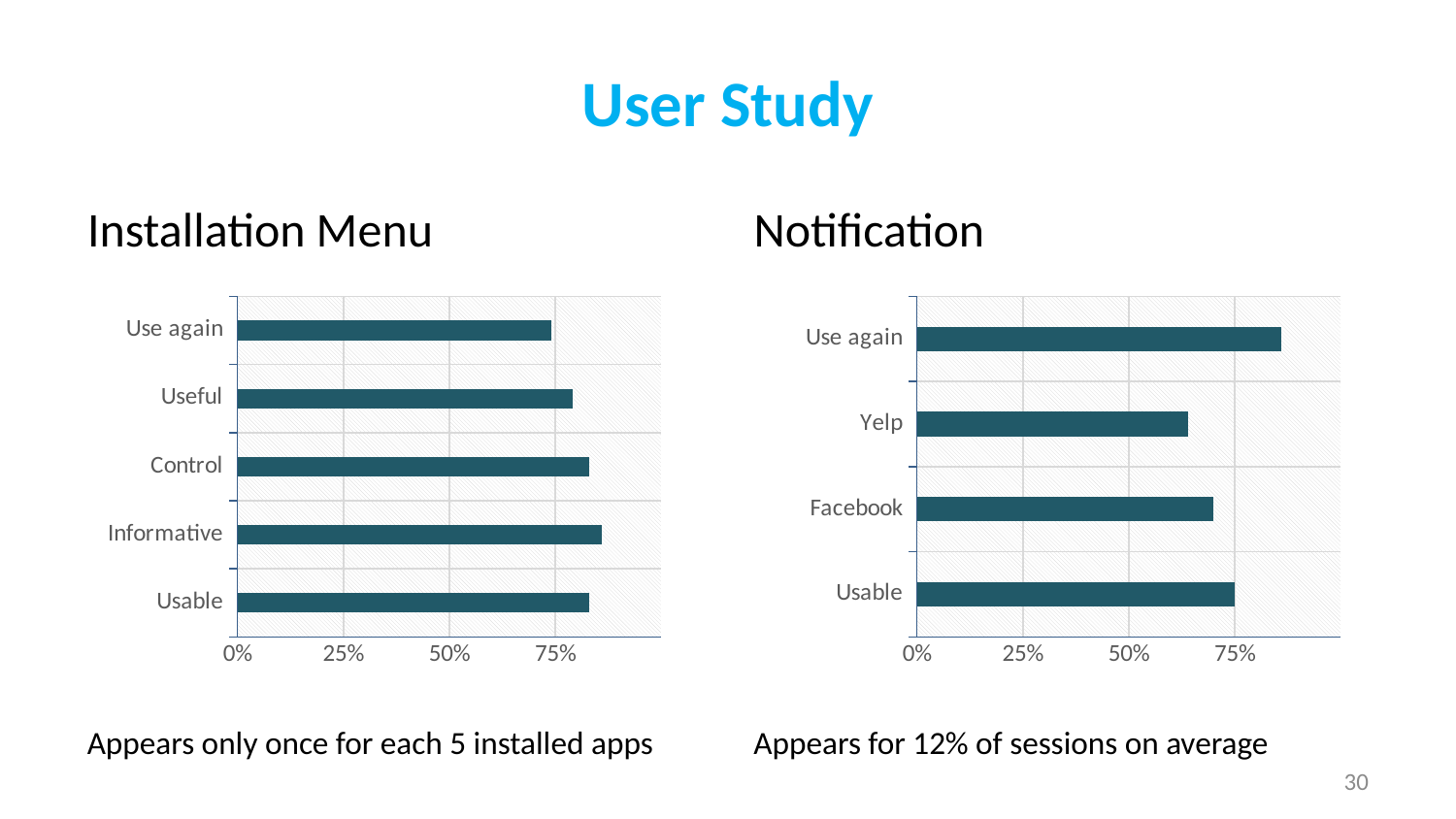

# User Study
Installation Menu

Notification

### Chart

| Category | Installation Menu |
|---|---|
| Usable | 0.83 |
| Informative | 0.86 |
| Control | 0.83 |
| Useful | 0.79 |
| Use again | 0.74 |

### Chart

| Category | Installation Menu |
|---|---|
| Usable | 0.75 |
| Facebook | 0.7 |
| Yelp | 0.64 |
| Use again | 0.86 |
Appears only once for each 5 installed apps
Appears for 12% of sessions on average
30